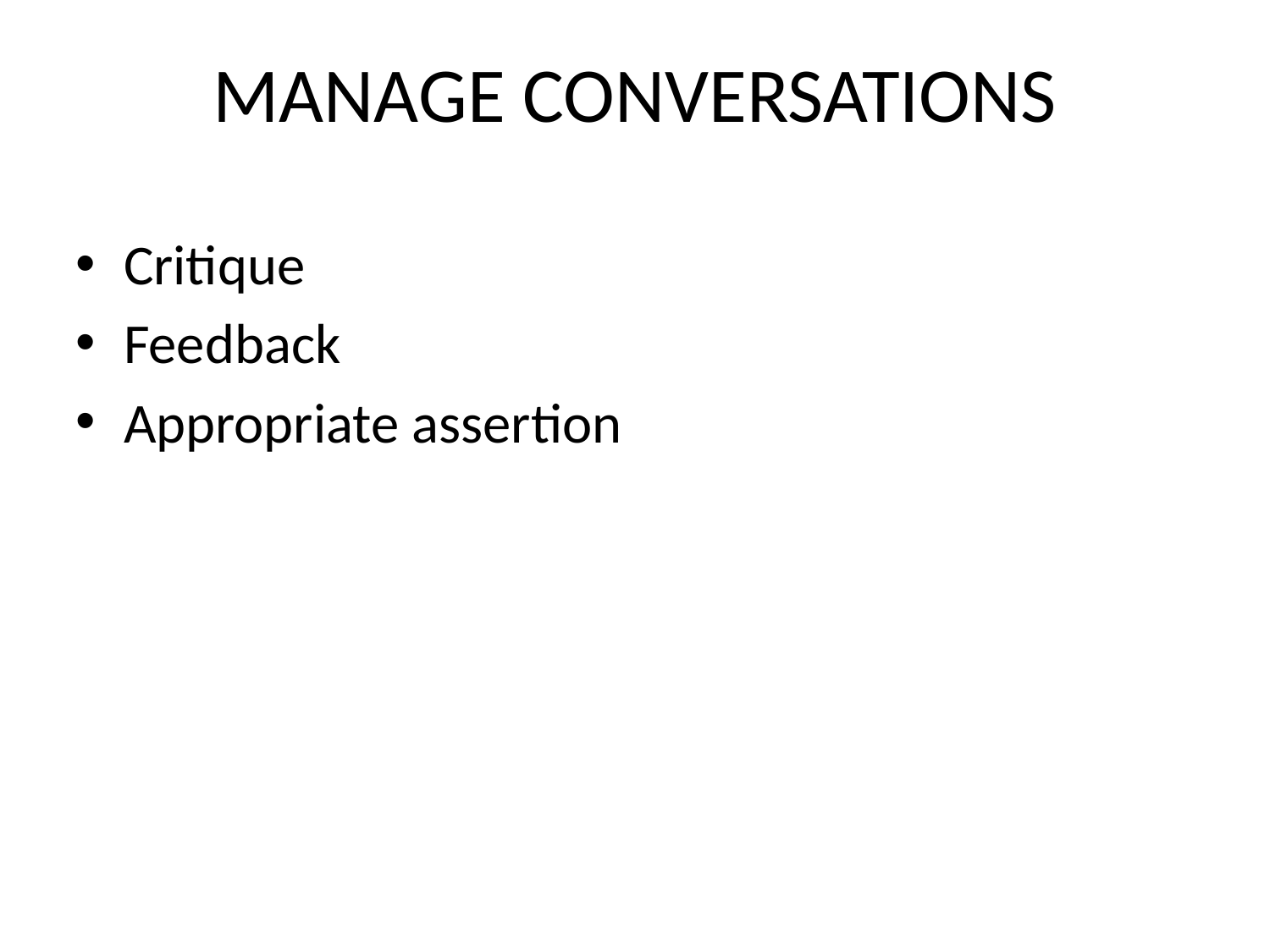

# MANAGE CONVERSATIONS
Critique
Feedback
Appropriate assertion